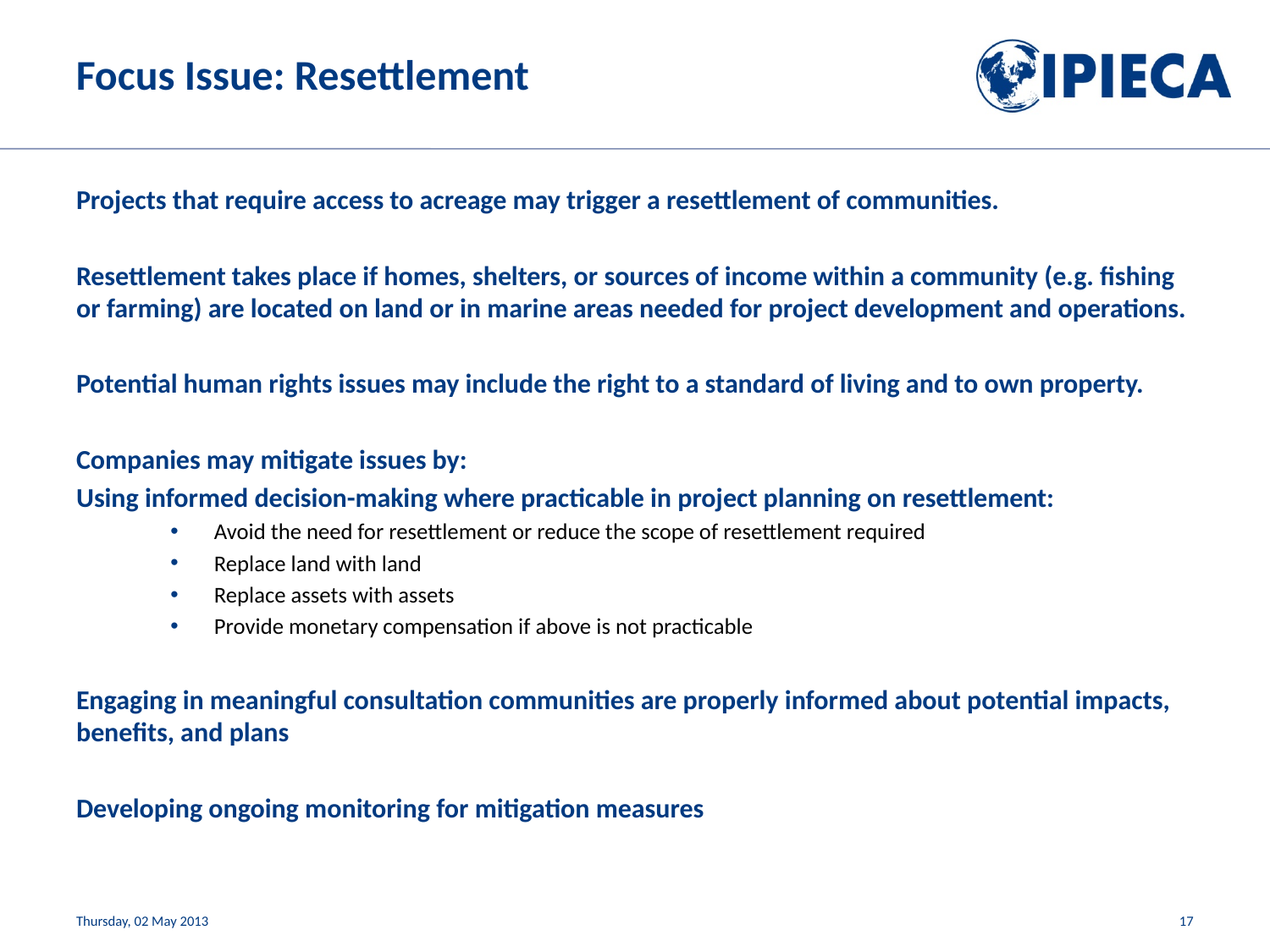

# Focus Issue: Resettlement
Projects that require access to acreage may trigger a resettlement of communities.

Resettlement takes place if homes, shelters, or sources of income within a community (e.g. fishing or farming) are located on land or in marine areas needed for project development and operations.

Potential human rights issues may include the right to a standard of living and to own property.

Companies may mitigate issues by:
Using informed decision-making where practicable in project planning on resettlement:
Avoid the need for resettlement or reduce the scope of resettlement required
Replace land with land
Replace assets with assets
Provide monetary compensation if above is not practicable

Engaging in meaningful consultation communities are properly informed about potential impacts, benefits, and plans

Developing ongoing monitoring for mitigation measures

Thursday, 02 May 2013
17